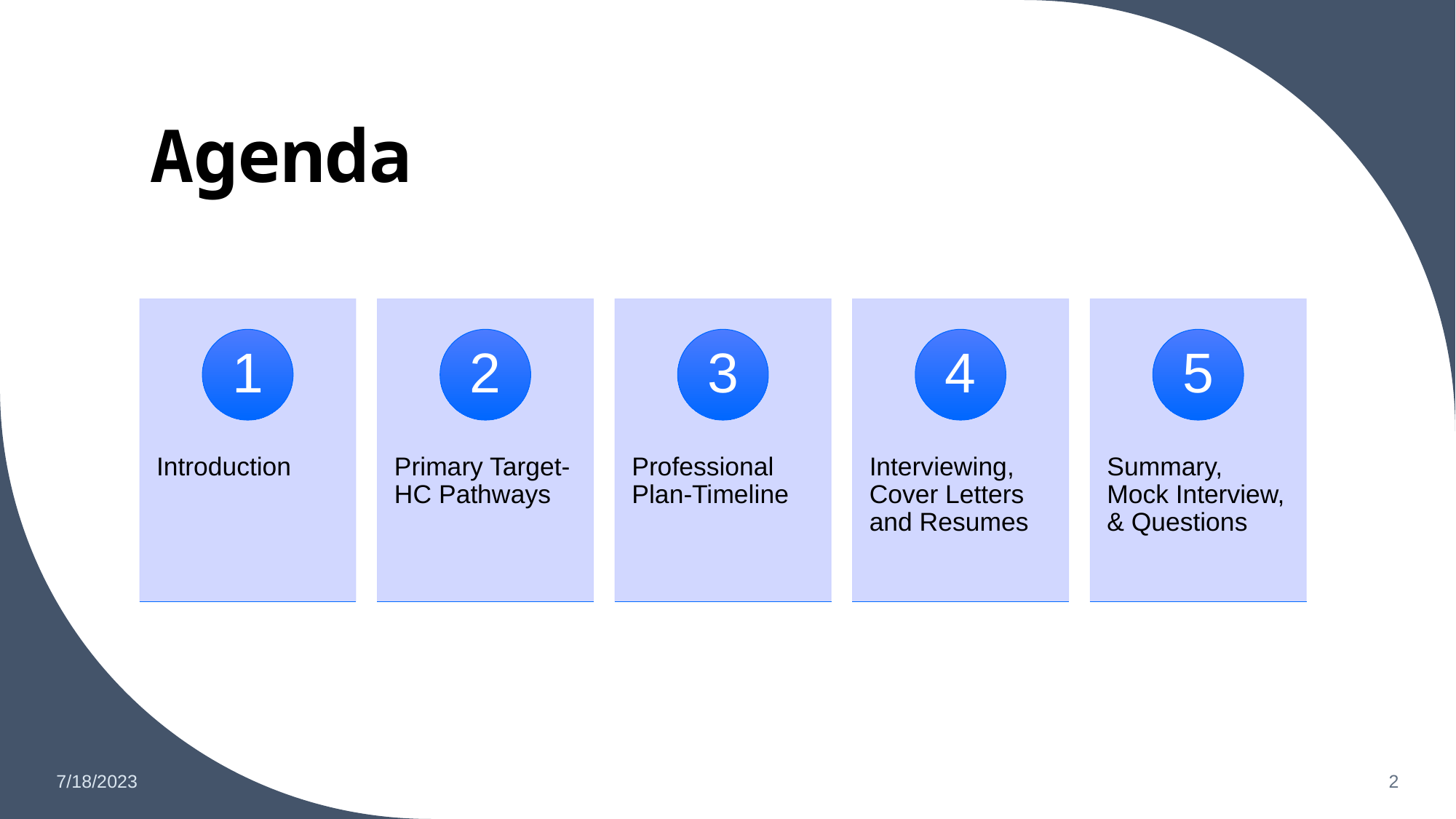

# Agenda
Introduction
1
Primary Target-HC Pathways
2
Professional Plan-Timeline
3
Interviewing, Cover Letters and Resumes
4
Summary, Mock Interview, & Questions
5
7/18/2023
2